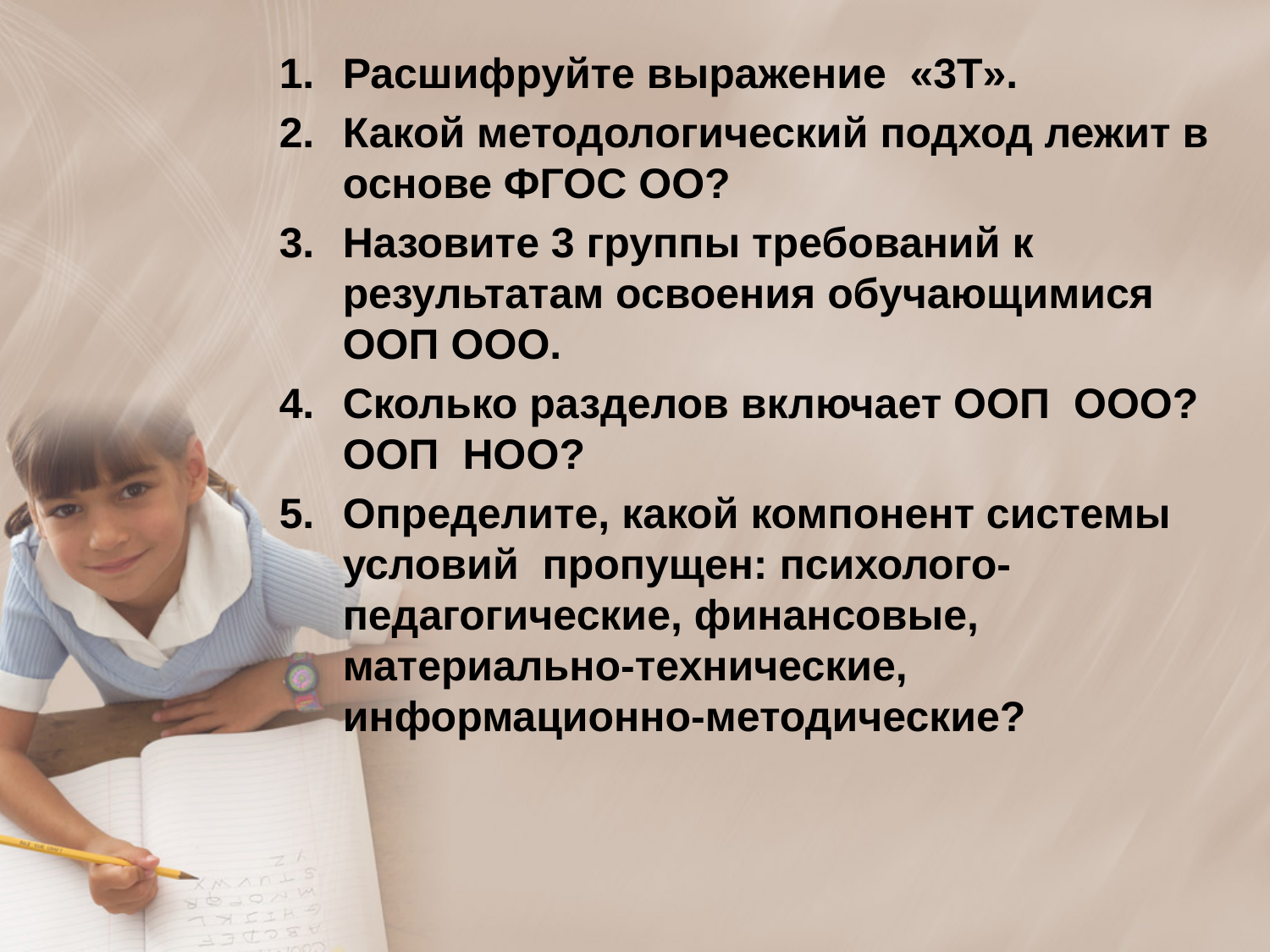

Расшифруйте выражение  «3Т».
Какой методологический подход лежит в основе ФГОС ОО?
Назовите 3 группы требований к результатам освоения обучающимися  ООП ООО.
Сколько разделов включает ООП  ООО? ООП  НОО?
Определите, какой компонент системы условий  пропущен: психолого-педагогические, финансовые, материально-технические, информационно-методические?